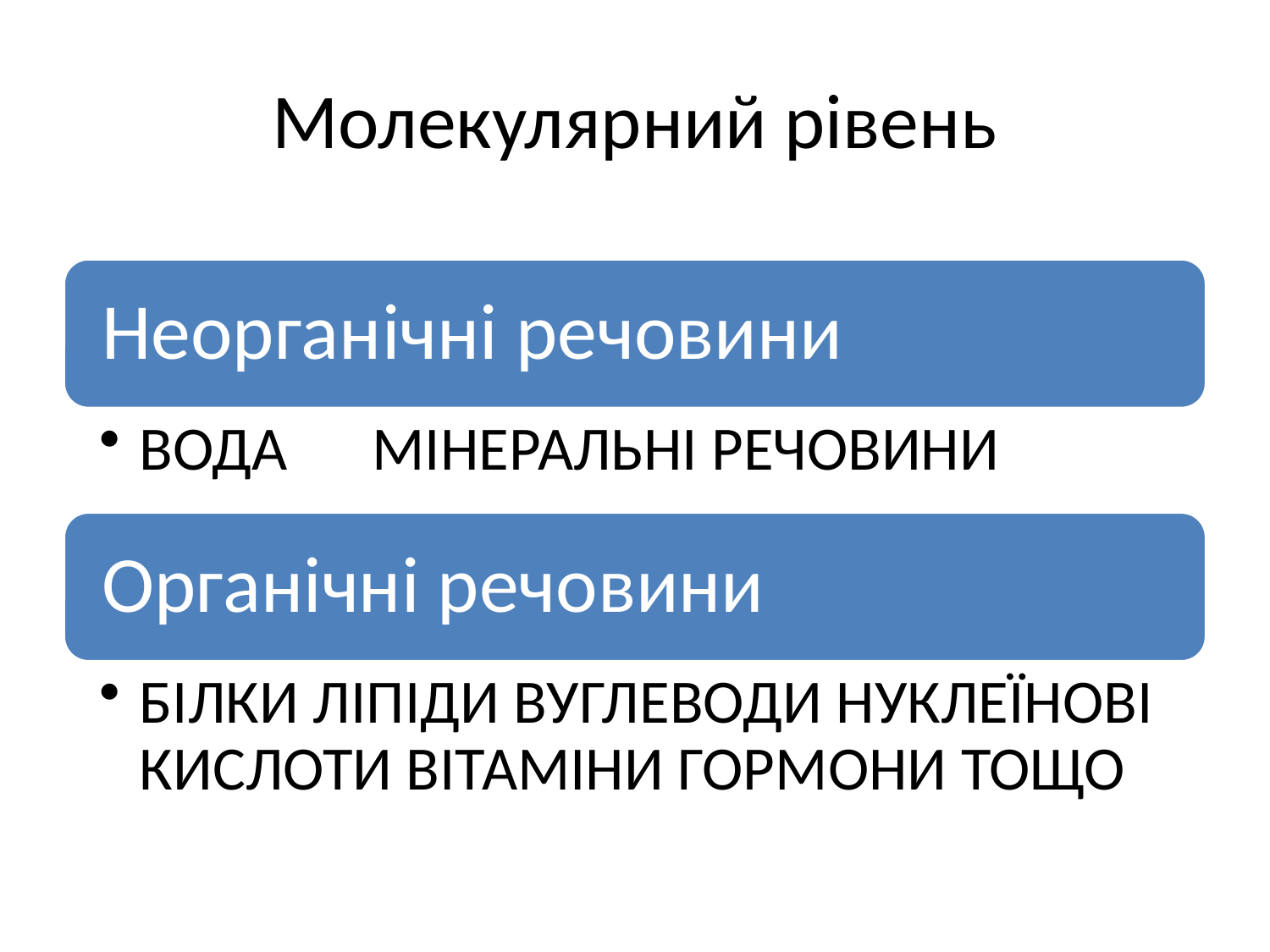

# Молекулярний рівень
Неорганічні речовини
ВОДА      МІНЕРАЛЬНІ РЕЧОВИНИ
Органічні речовини
БІЛКИ ЛІПІДИ ВУГЛЕВОДИ НУКЛЕЇНОВІ КИСЛОТИ ВІТАМІНИ ГОРМОНИ ТОЩО